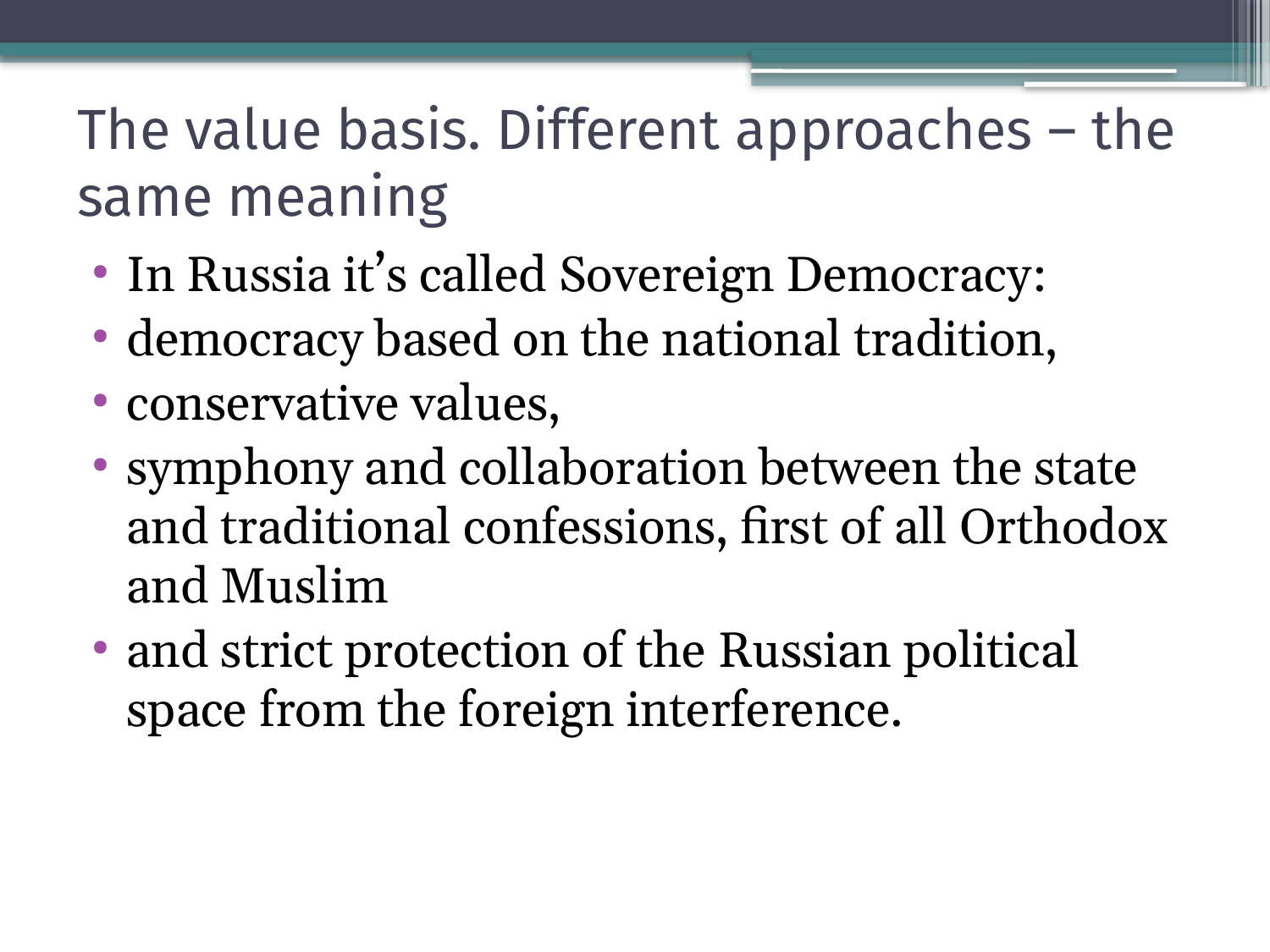

# The value basis. Different approaches – the same meaning
In Russia it’s called Sovereign Democracy:
democracy based on the national tradition,
conservative values,
symphony and collaboration between the state and traditional confessions, first of all Orthodox and Muslim
and strict protection of the Russian political space from the foreign interference.